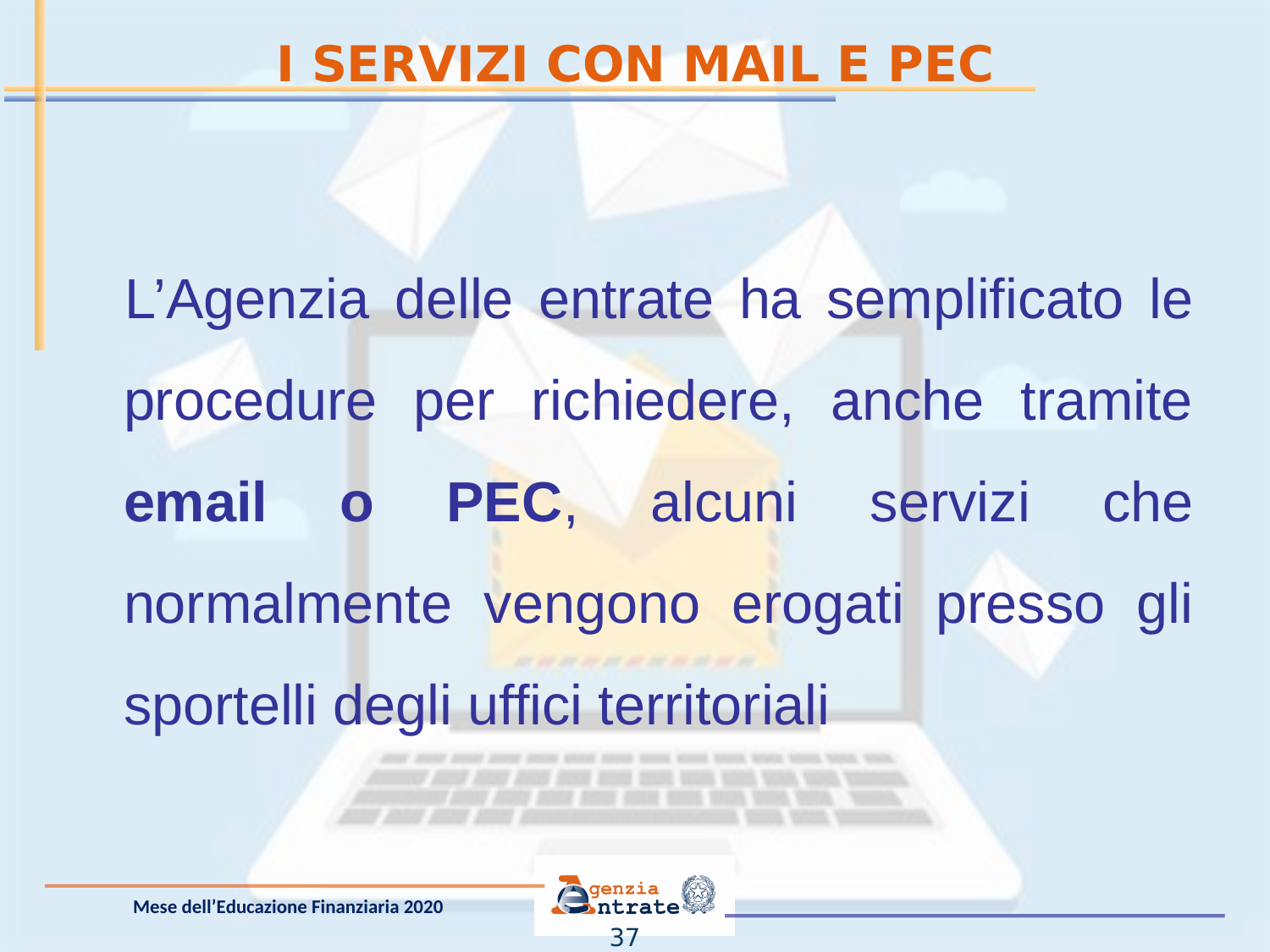

# I SERVIZI CON MAIL E PEC
L’Agenzia delle entrate ha semplificato le procedure per richiedere, anche tramite email o PEC, alcuni servizi che normalmente vengono erogati presso gli sportelli degli uffici territoriali
37